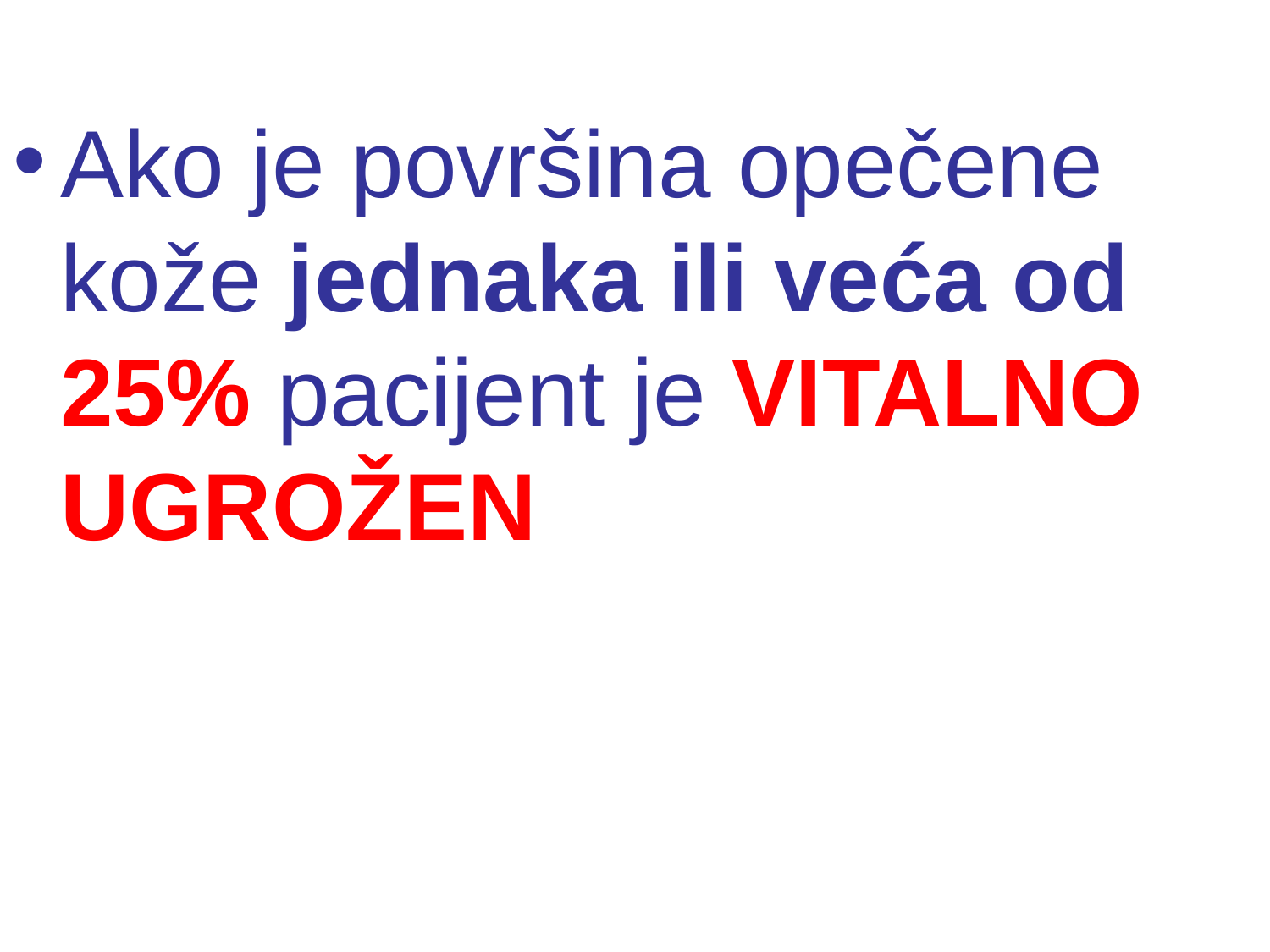

#
Ako je površina opečene kože jednaka ili veća od 25% pacijent je VITALNO UGROŽEN